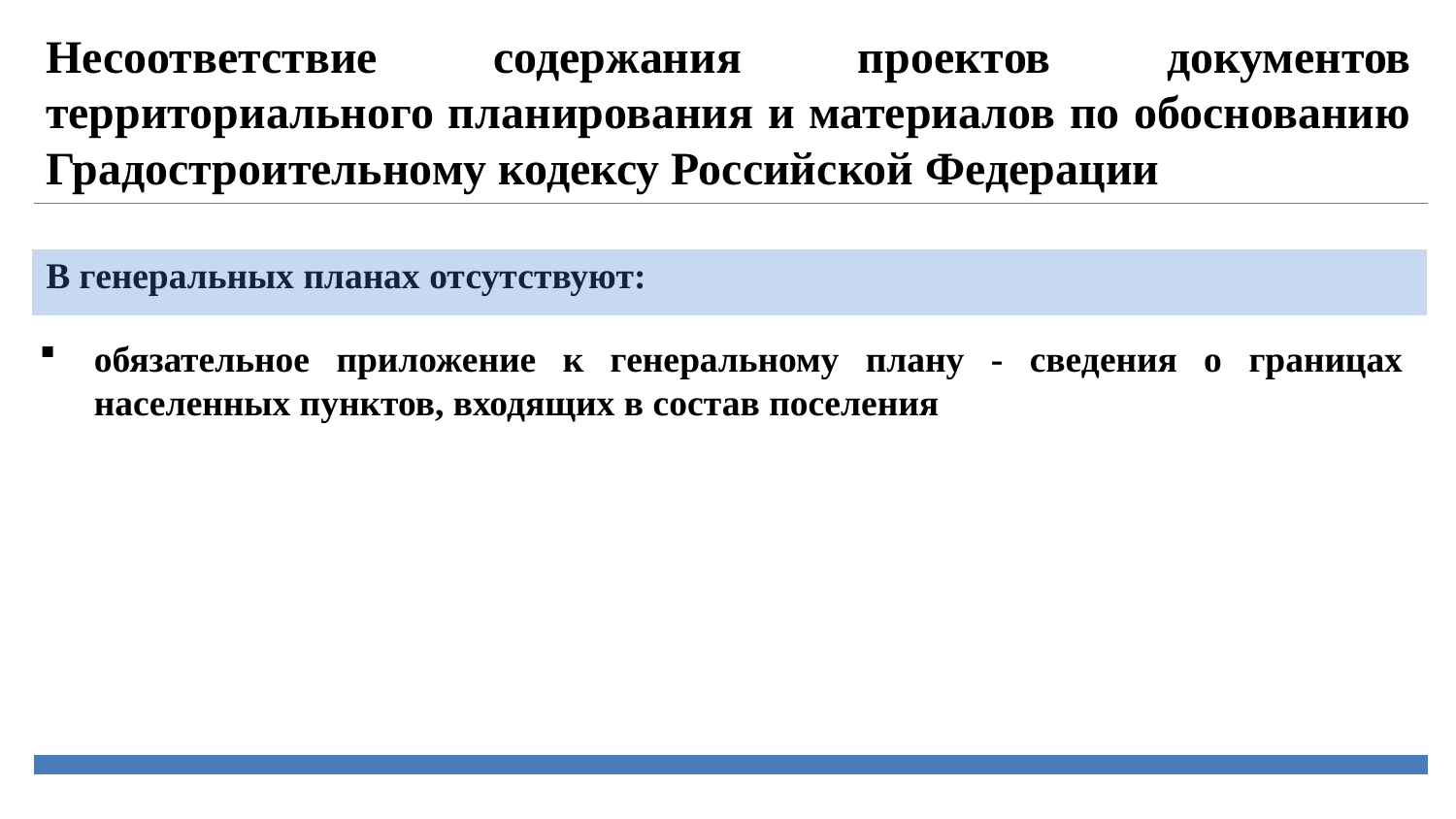

Несоответствие содержания проектов документов территориального планирования и материалов по обоснованию Градостроительному кодексу Российской Федерации
| В генеральных планах отсутствуют: |
| --- |
обязательное приложение к генеральному плану - сведения о границах населенных пунктов, входящих в состав поселения